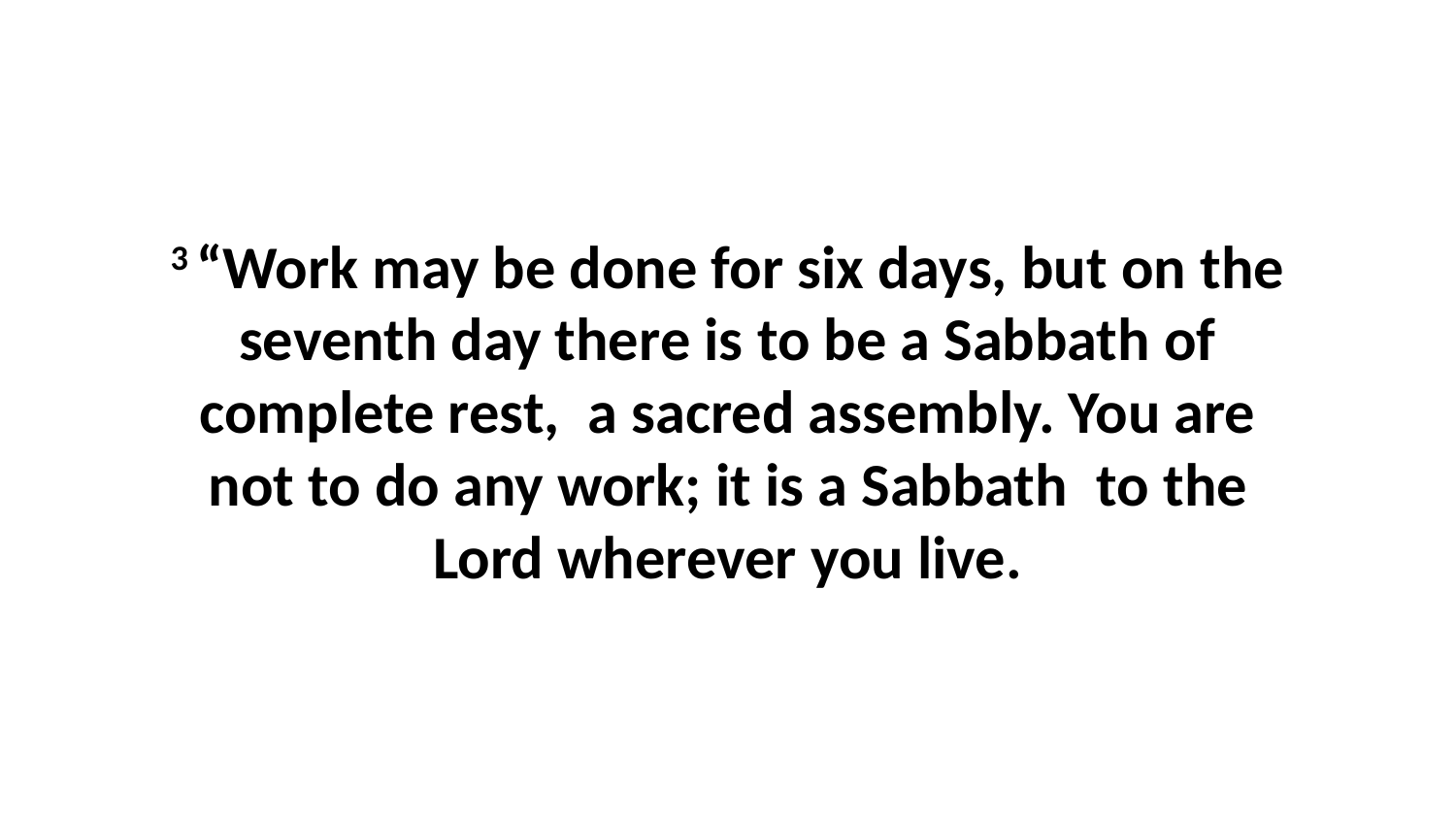

3 “Work may be done for six days, but on the seventh day there is to be a Sabbath of complete rest,  a sacred assembly. You are not to do any work; it is a Sabbath  to the Lord wherever you live.